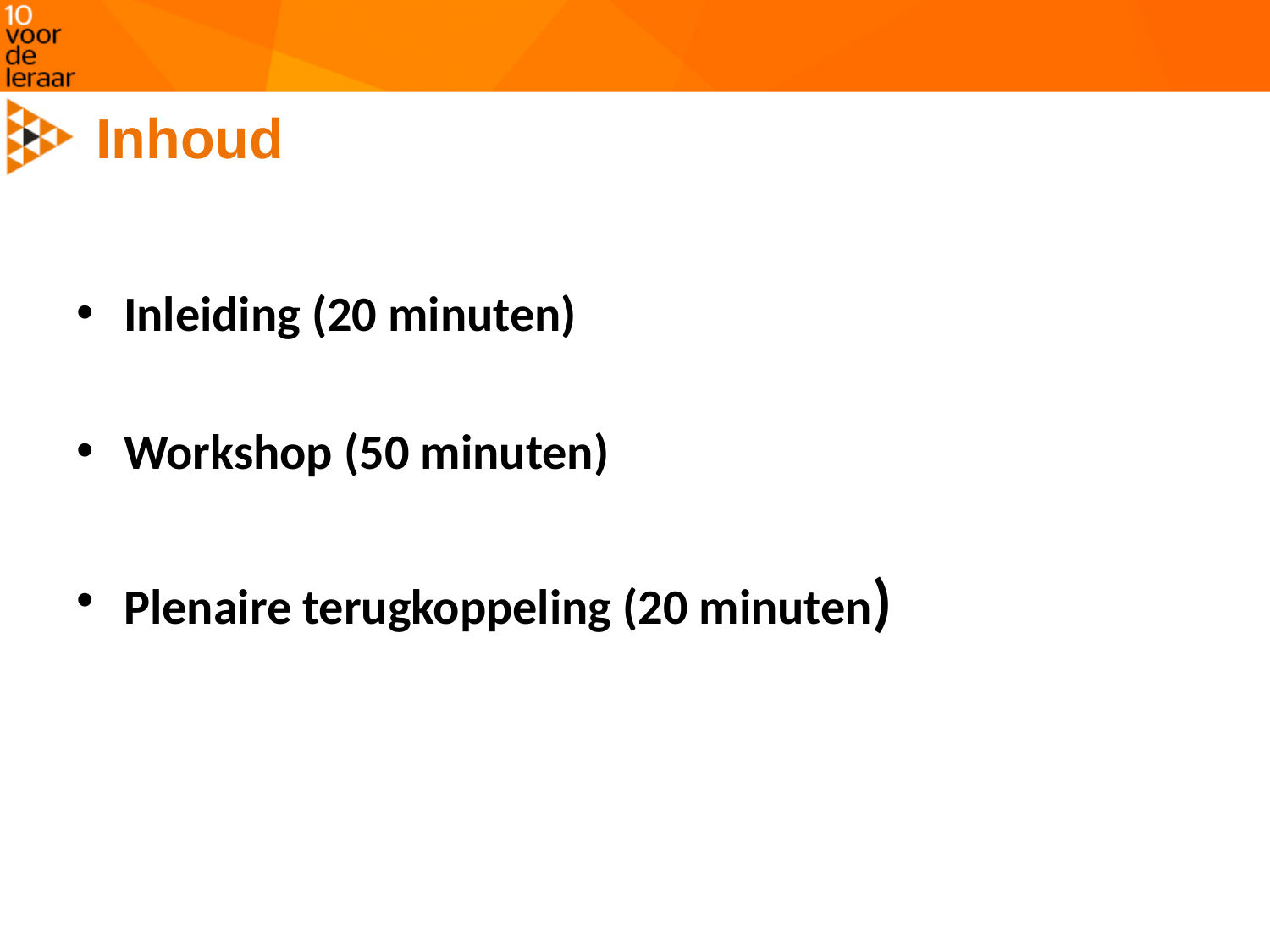

# Inhoud
Inleiding (20 minuten)

Workshop (50 minuten)

Plenaire terugkoppeling (20 minuten)